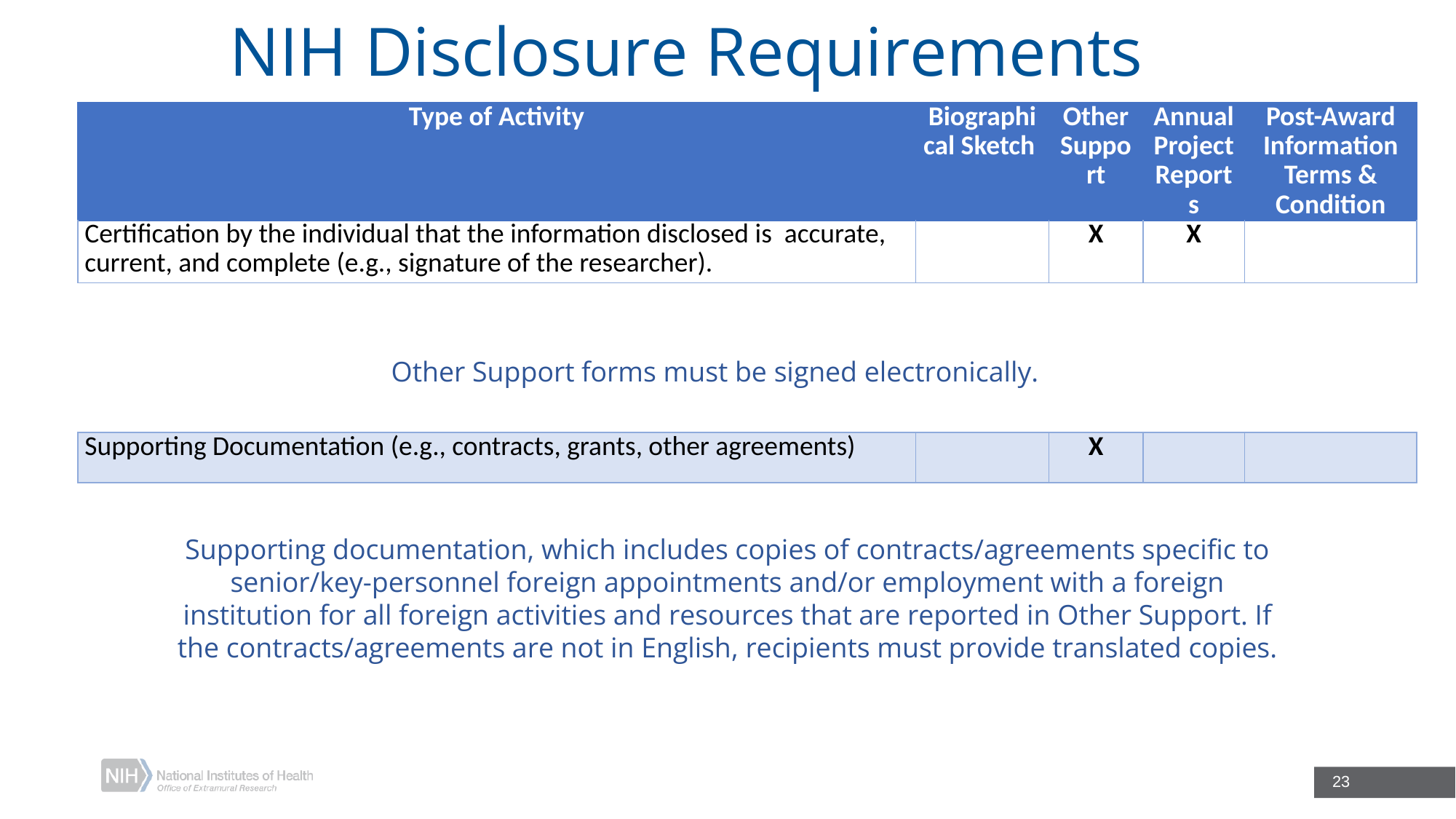

# NIH Disclosure Requirements
| Type of Activity | Biographical Sketch | Other Support | Annual Project Reports | Post-Award Information Terms & Condition |
| --- | --- | --- | --- | --- |
| Certification by the individual that the information disclosed is accurate, current, and complete (e.g., signature of the researcher). |  | X | X |  |
Other Support forms must be signed electronically.
| Supporting Documentation (e.g., contracts, grants, other agreements) |  | X |  |  |
| --- | --- | --- | --- | --- |
Supporting documentation, which includes copies of contracts/agreements specific to senior/key-personnel foreign appointments and/or employment with a foreign institution for all foreign activities and resources that are reported in Other Support. If the contracts/agreements are not in English, recipients must provide translated copies.
23